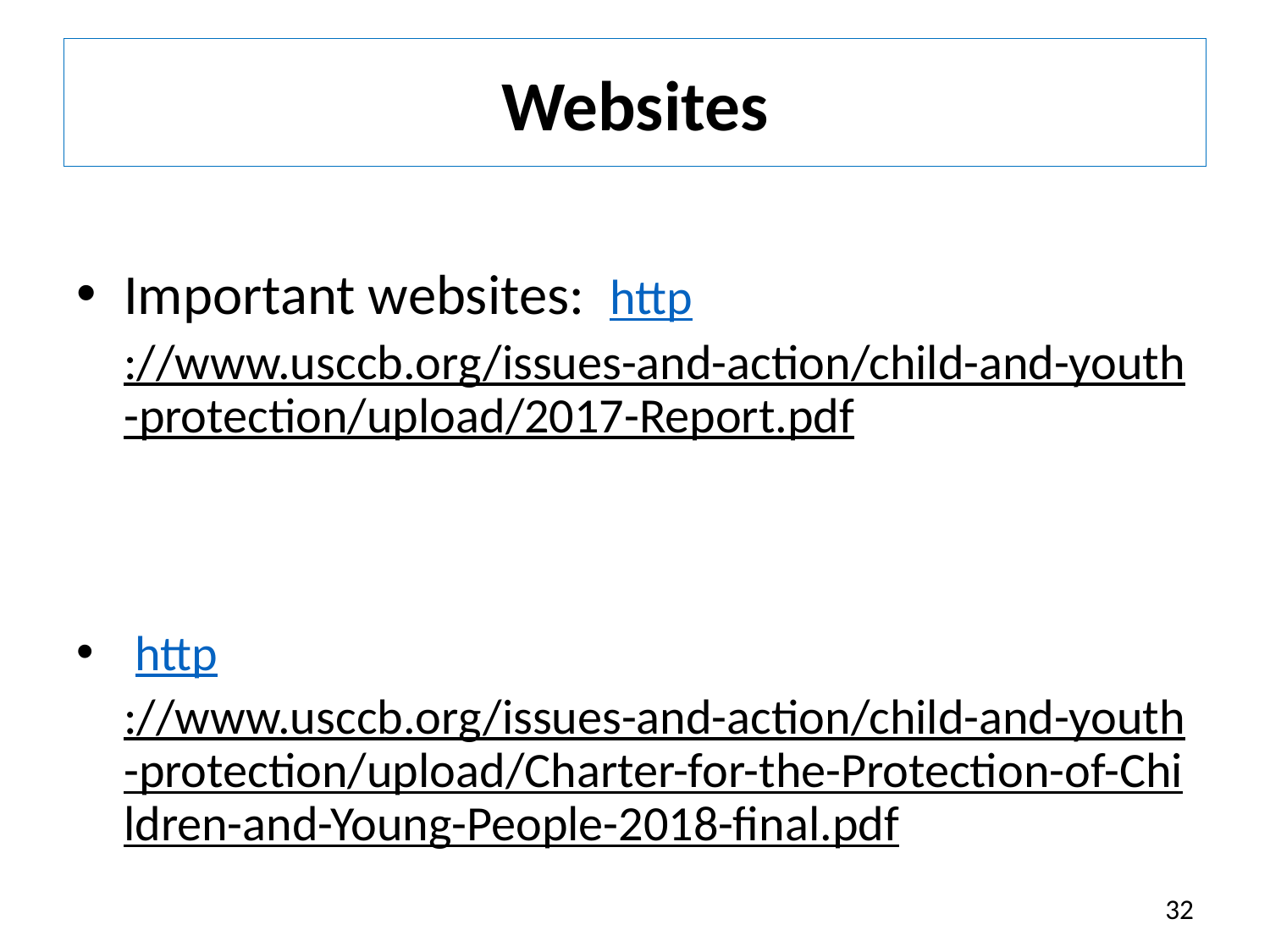

# Websites
Important websites:  http://www.usccb.org/issues-and-action/child-and-youth-protection/upload/2017-Report.pdf

 http://www.usccb.org/issues-and-action/child-and-youth-protection/upload/Charter-for-the-Protection-of-Children-and-Young-People-2018-final.pdf
32